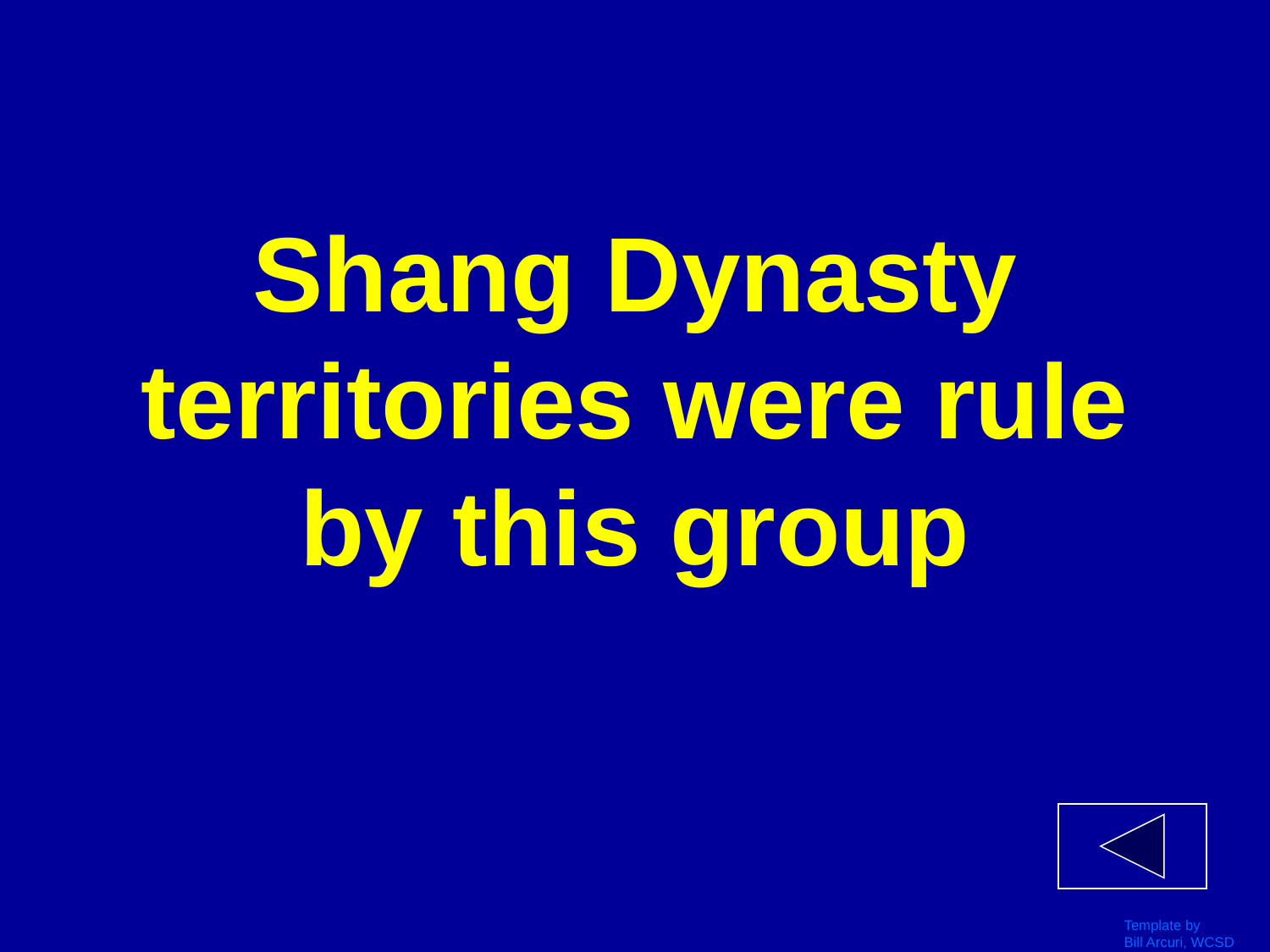

# Shang Dynasty territories were rule by this group

Template by
Bill Arcuri, WCSD